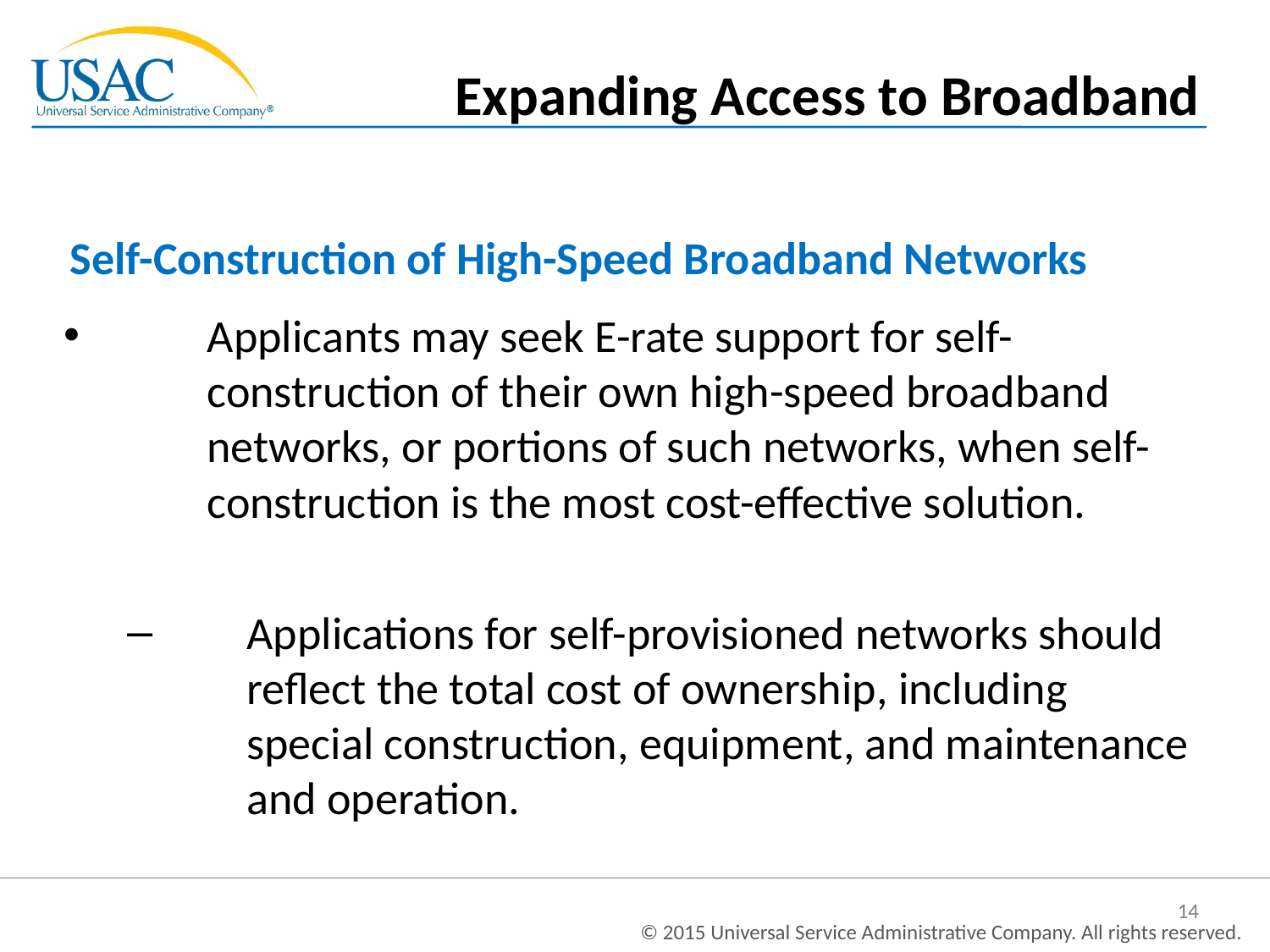

Expanding Access to Broadband
Self-Construction of High-Speed Broadband Networks
Applicants may seek E-rate support for self-construction of their own high-speed broadband networks, or portions of such networks, when self-construction is the most cost-effective solution.
Applications for self-provisioned networks should reflect the total cost of ownership, including special construction, equipment, and maintenance and operation.